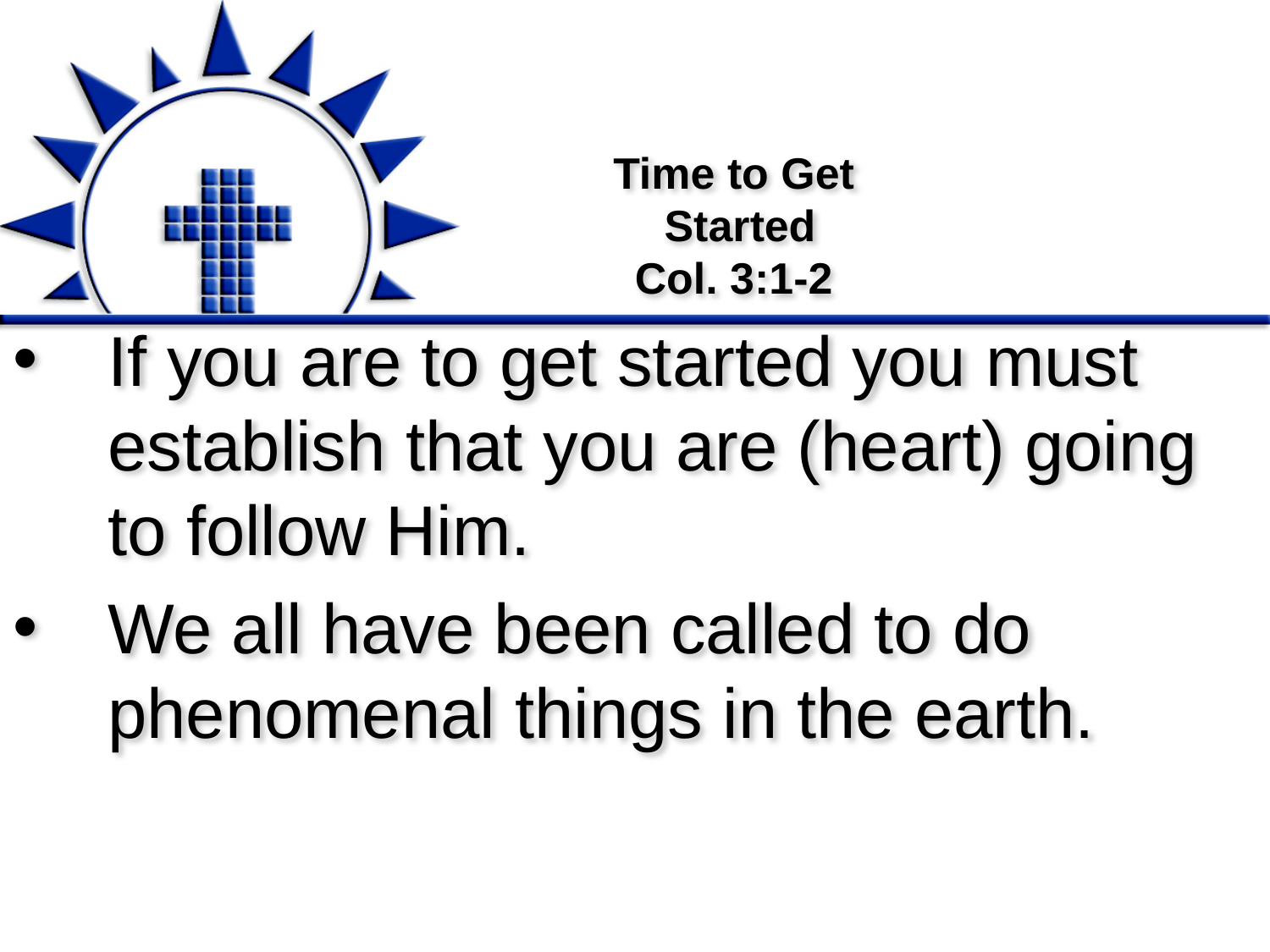

# Time to Get Started Col. 3:1-2
If you are to get started you must establish that you are (heart) going to follow Him.
We all have been called to do phenomenal things in the earth.